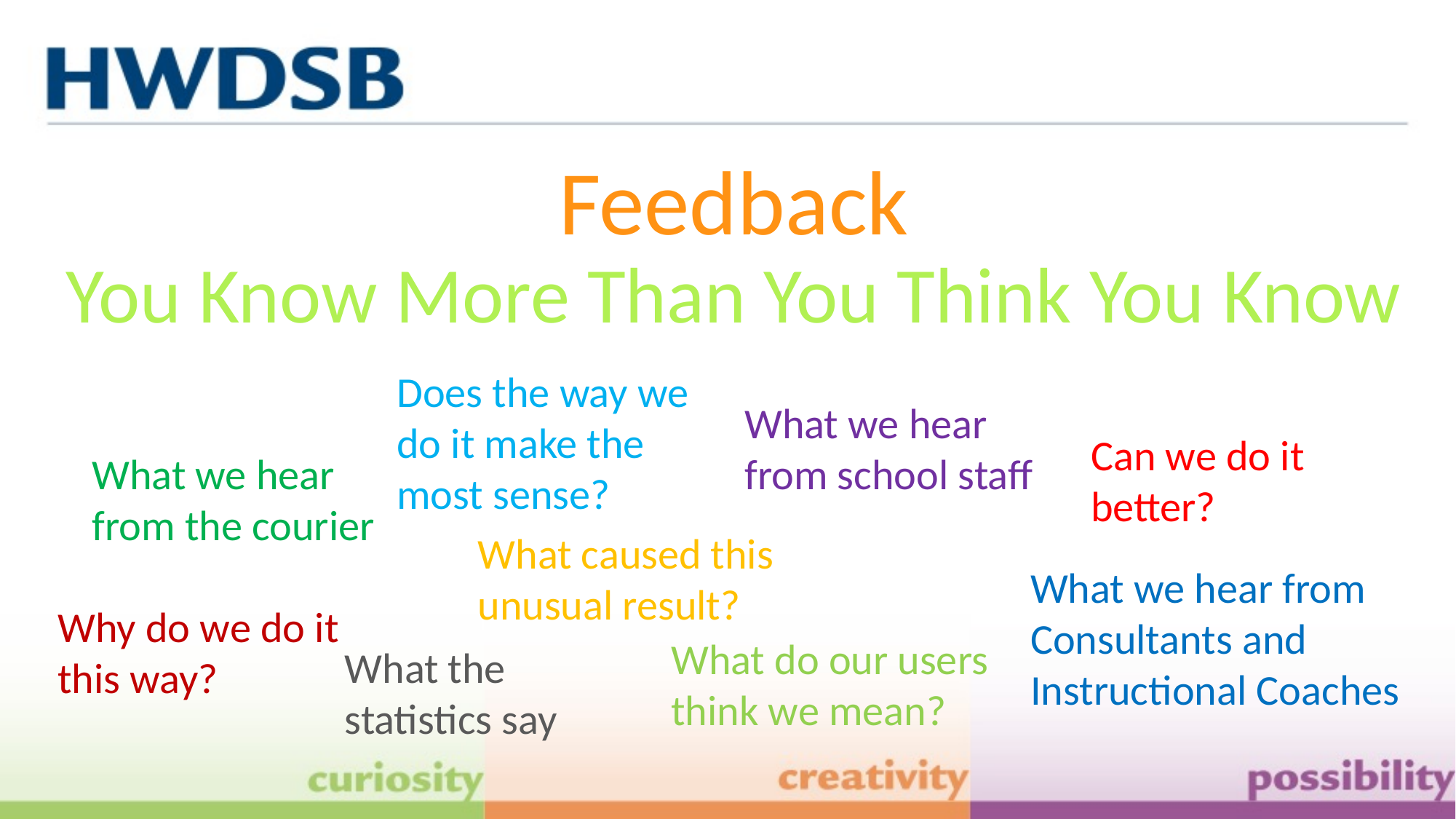

# Feedback You Know More Than You Think You Know
Does the way we do it make the most sense?
What we hear from school staff
Can we do it better?
What we hear from the courier
What caused this unusual result?
What we hear from Consultants and Instructional Coaches
Why do we do it this way?
What do our users think we mean?
What the statistics say